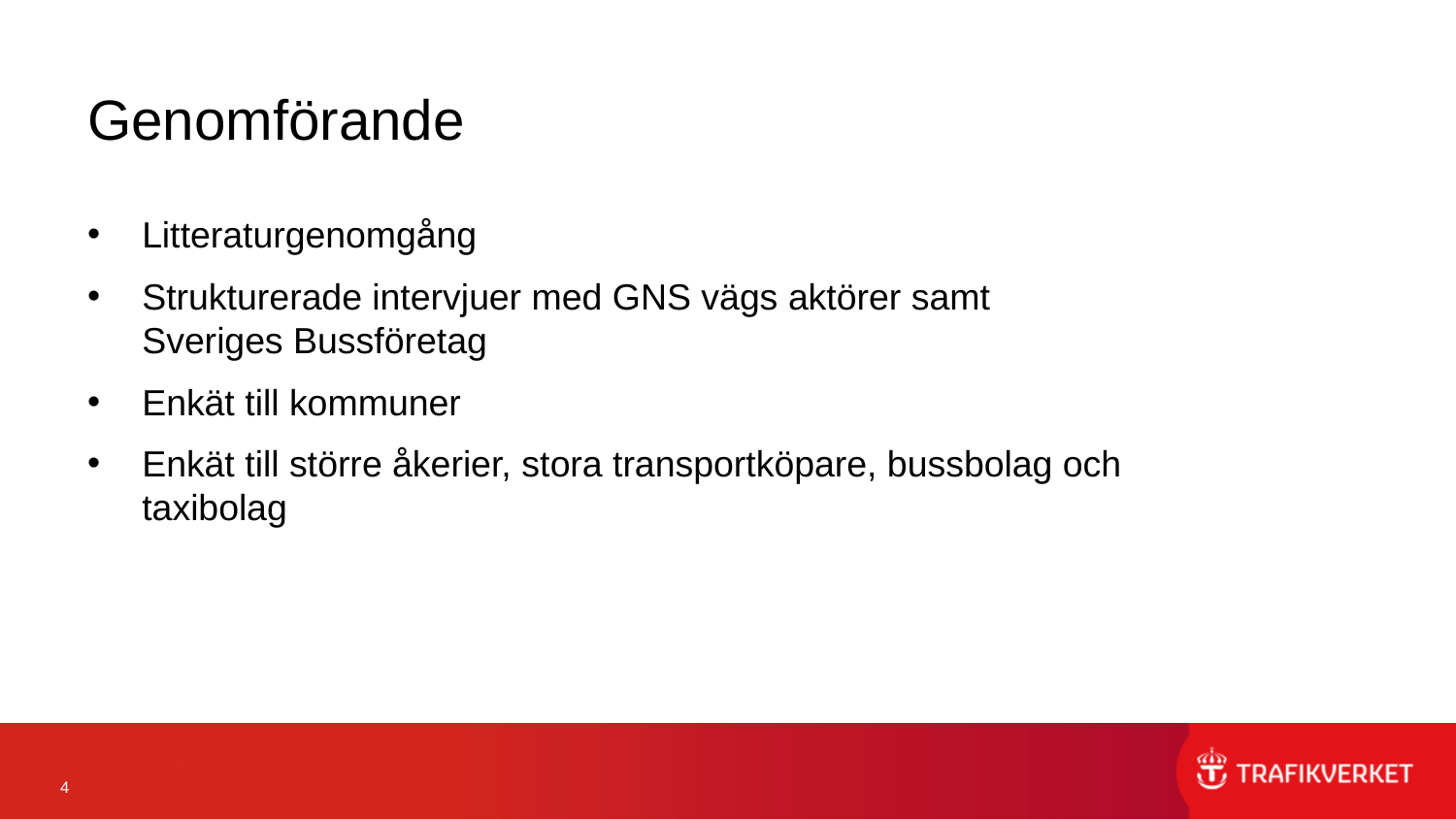

# Genomförande
Litteraturgenomgång
Strukturerade intervjuer med GNS vägs aktörer samt Sveriges Bussföretag
Enkät till kommuner
Enkät till större åkerier, stora transportköpare, bussbolag och taxibolag